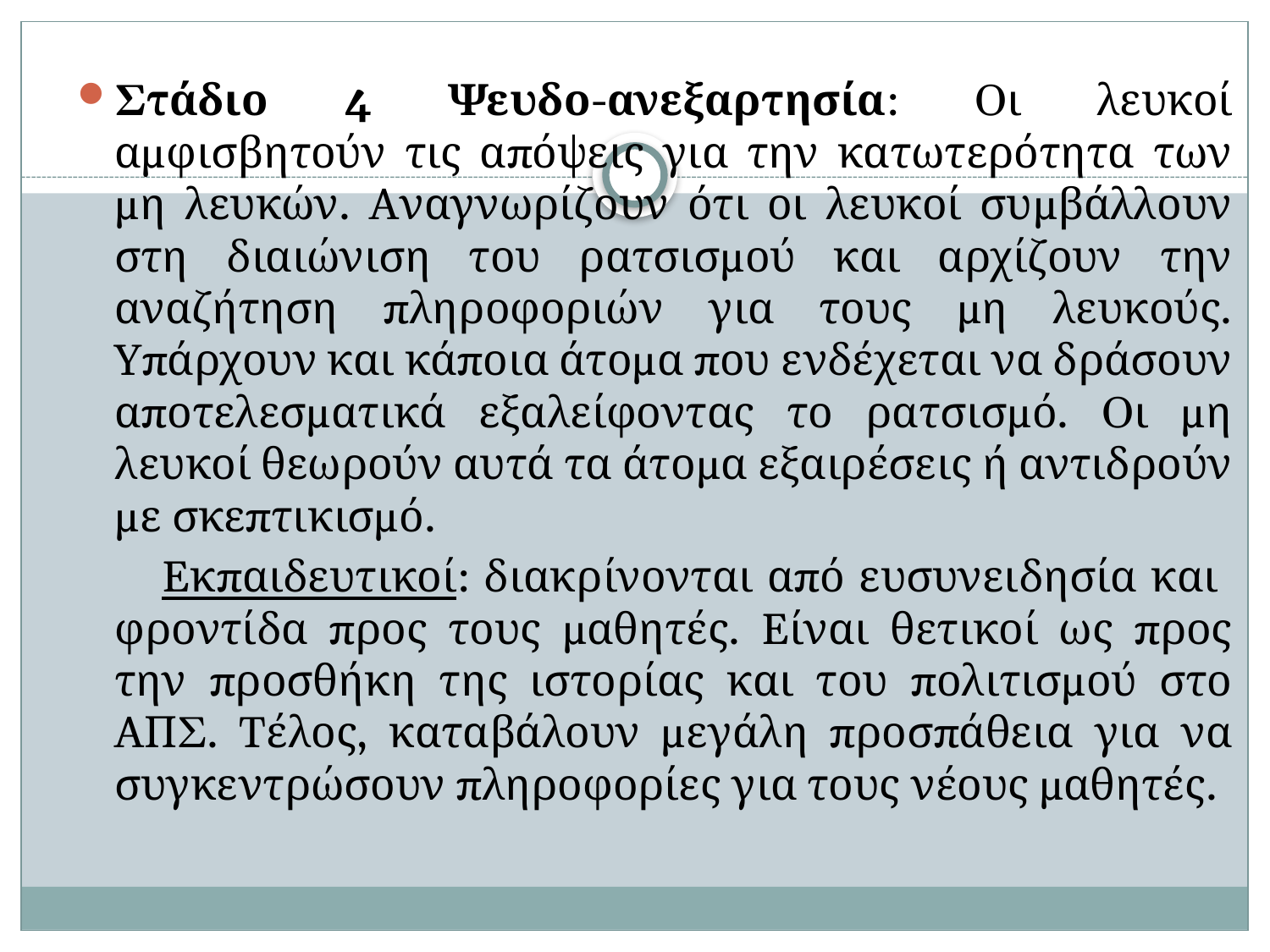

Στάδιο 4 Ψευδο-ανεξαρτησία: Οι λευκοί αμφισβητούν τις απόψεις για την κατωτερότητα των μη λευκών. Αναγνωρίζουν ότι οι λευκοί συμβάλλουν στη διαιώνιση του ρατσισμού και αρχίζουν την αναζήτηση πληροφοριών για τους μη λευκούς. Υπάρχουν και κάποια άτομα που ενδέχεται να δράσουν αποτελεσματικά εξαλείφοντας το ρατσισμό. Οι μη λευκοί θεωρούν αυτά τα άτομα εξαιρέσεις ή αντιδρούν με σκεπτικισμό.
Εκπαιδευτικοί: διακρίνονται από ευσυνειδησία και  φροντίδα προς τους μαθητές. Είναι θετικοί ως προς την προσθήκη της ιστορίας και του πολιτισμού στο ΑΠΣ. Τέλος, καταβάλουν μεγάλη προσπάθεια για να συγκεντρώσουν πληροφορίες για τους νέους μαθητές.